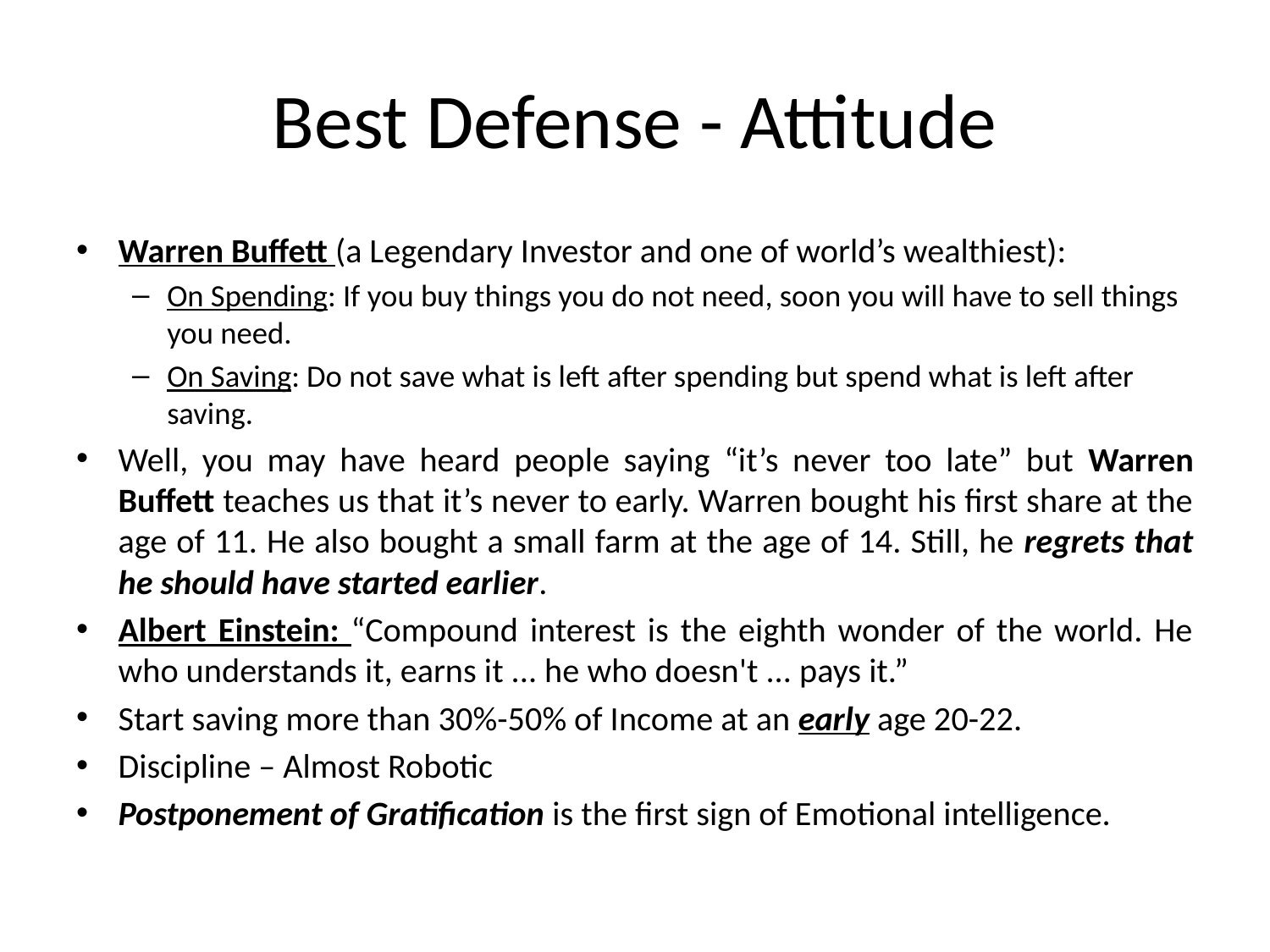

# Best Defense - Attitude
Warren Buffett (a Legendary Investor and one of world’s wealthiest):
On Spending: If you buy things you do not need, soon you will have to sell things you need.
On Saving: Do not save what is left after spending but spend what is left after saving.
Well, you may have heard people saying “it’s never too late” but Warren Buffett teaches us that it’s never to early. Warren bought his first share at the age of 11. He also bought a small farm at the age of 14. Still, he regrets that he should have started earlier.
Albert Einstein: “Compound interest is the eighth wonder of the world. He who understands it, earns it ... he who doesn't ... pays it.”
Start saving more than 30%-50% of Income at an early age 20-22.
Discipline – Almost Robotic
Postponement of Gratification is the first sign of Emotional intelligence.